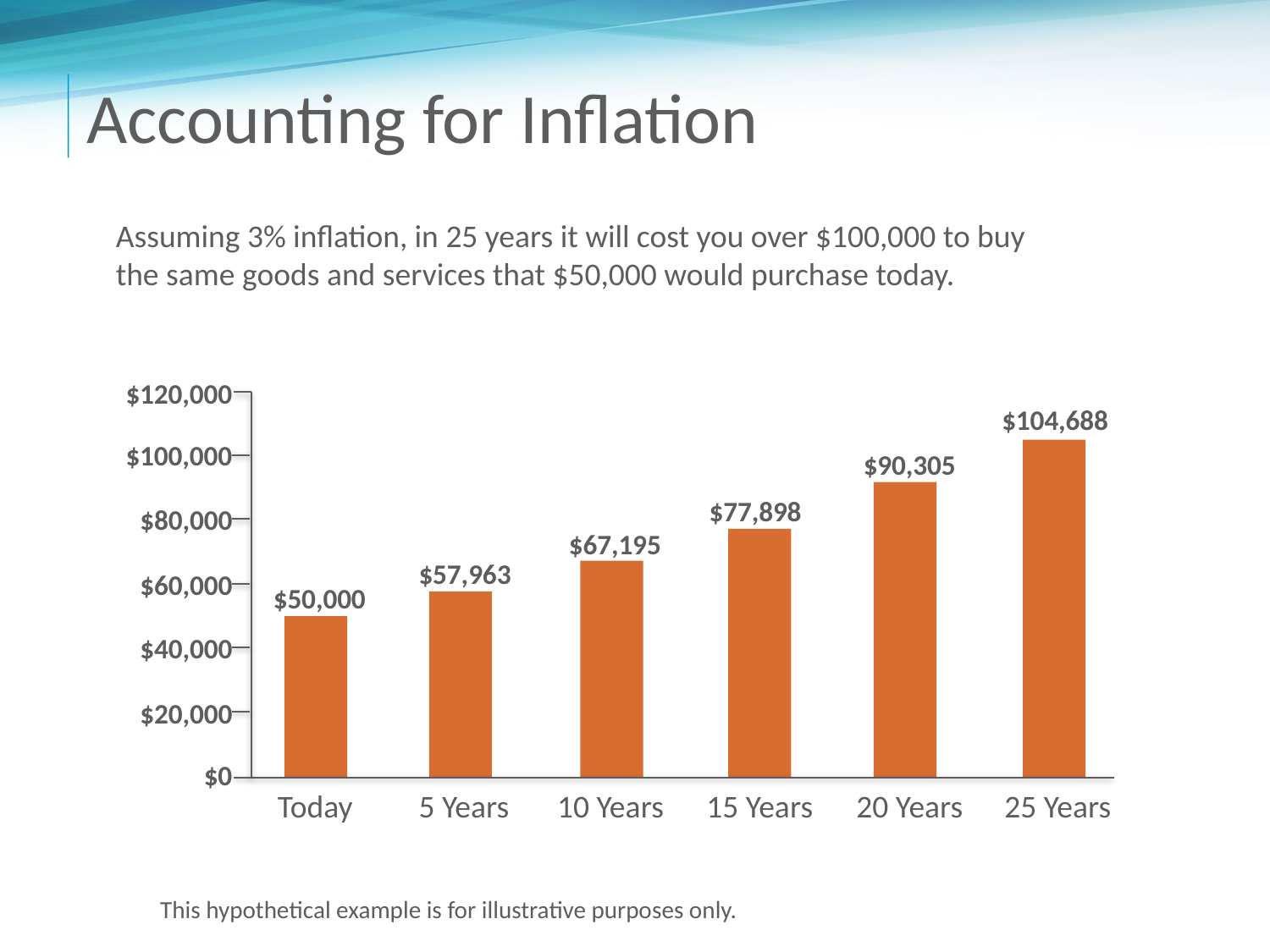

# Accounting for Inflation
	Assuming 3% inflation, in 25 years it will cost you over $100,000 to buy the same goods and services that $50,000 would purchase today.

	$120,000
	$104,688
	$100,000

	$90,305

	$77,898
	$80,000
	$67,195

	$57,963
	$60,000

	$50,000

	$40,000
	$20,000
	$0
Today
5 Years
10 Years
15 Years
20 Years
25 Years
This hypothetical example is for illustrative purposes only.